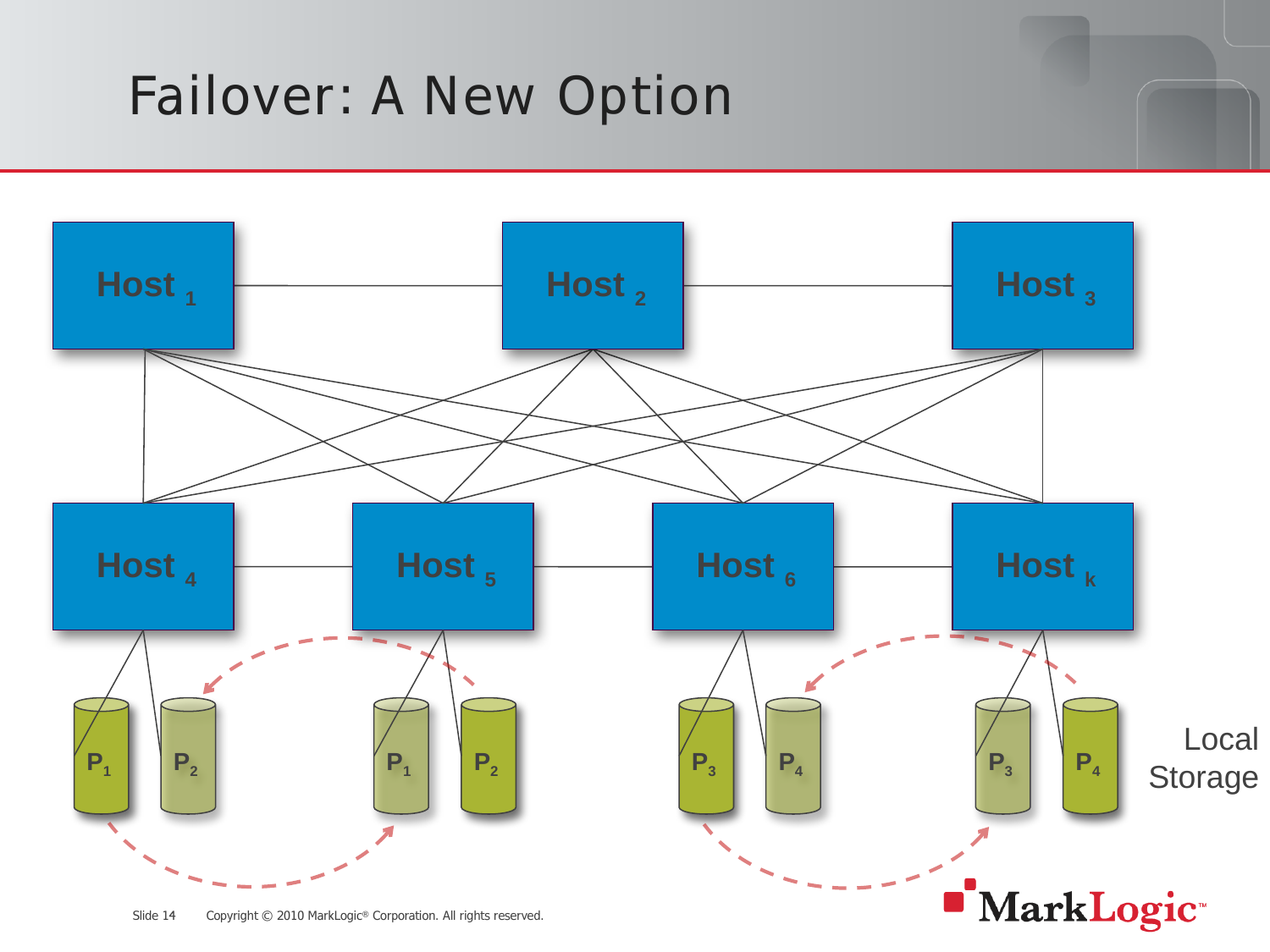

# Failover: A New Option
Host 1
Host 2
Host 3
Host 4
Host 5
Host 6
Host k

P1
P2
P1
P2
P3
P4
P3
P4
Local
Storage